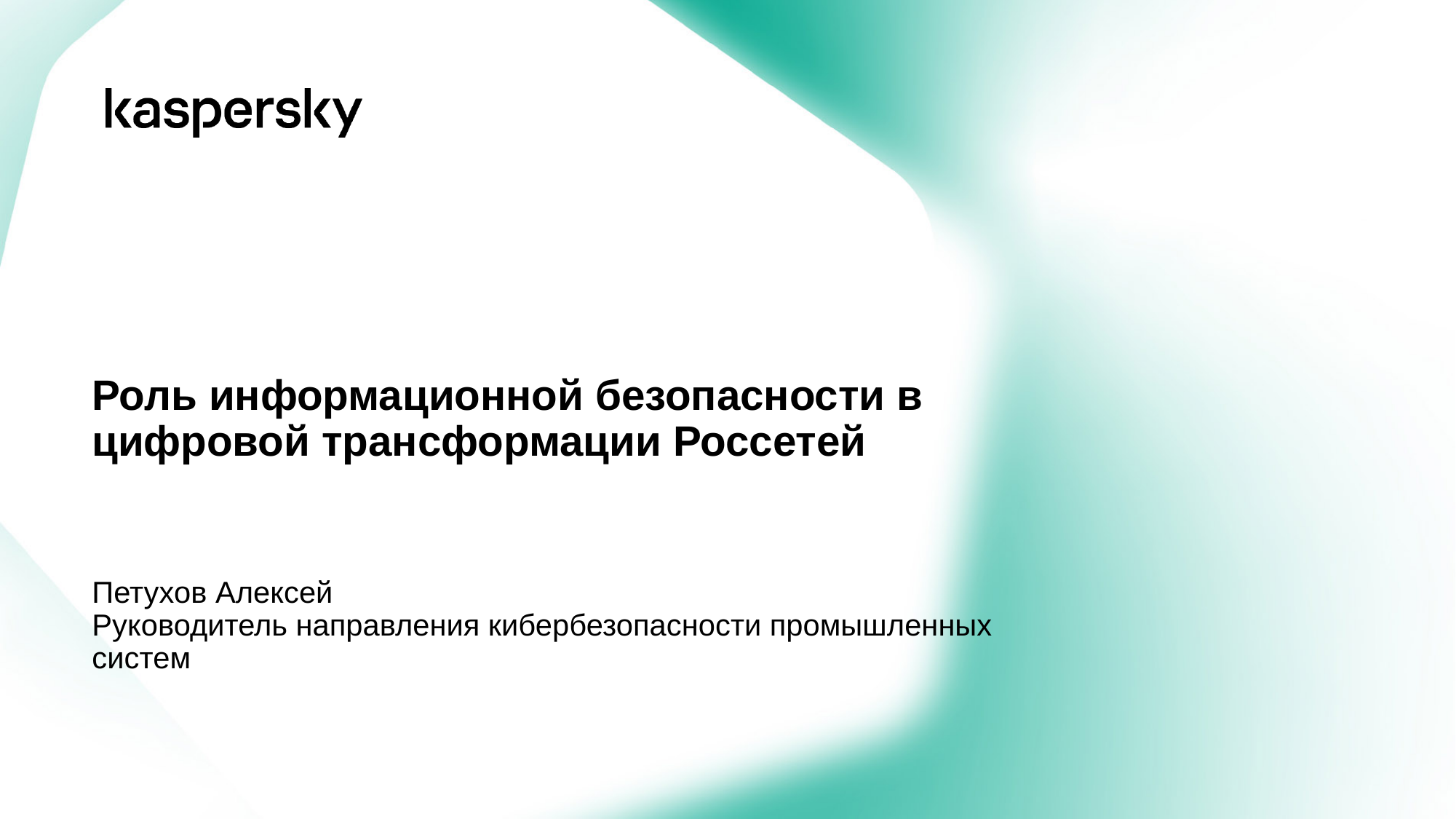

Роль информационной безопасности в цифровой трансформации Россетей
Петухов Алексей
Руководитель направления кибербезопасности промышленных систем